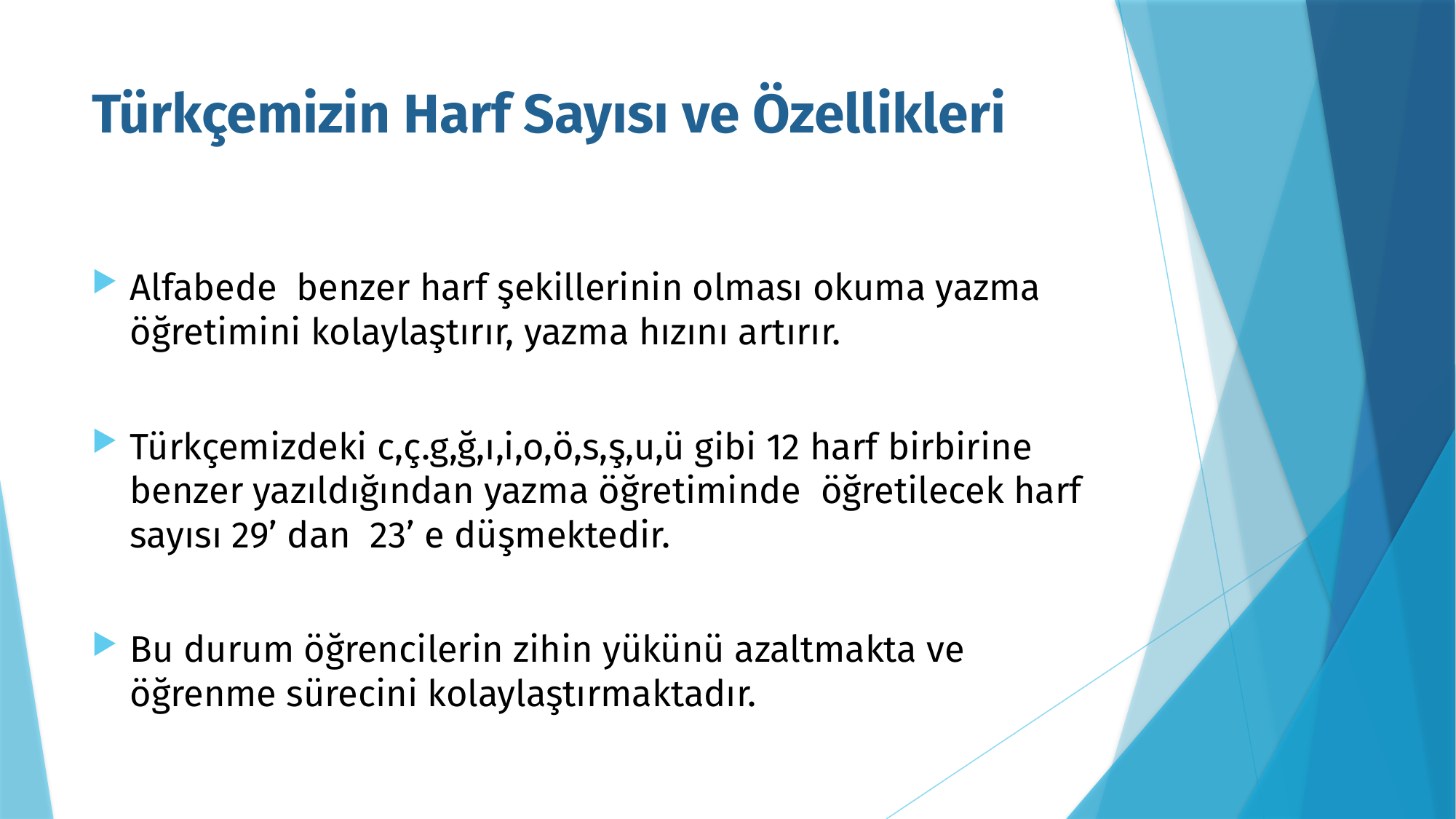

# Türkçemizin Harf Sayısı ve Özellikleri
Alfabede  benzer harf şekillerinin olması okuma yazma öğretimini kolaylaştırır, yazma hızını artırır.

Türkçemizdeki c,ç.g,ğ,ı,i,o,ö,s,ş,u,ü gibi 12 harf birbirine benzer yazıldığından yazma öğretiminde  öğretilecek harf sayısı 29’ dan  23’ e düşmektedir.

Bu durum öğrencilerin zihin yükünü azaltmakta ve öğrenme sürecini kolaylaştırmaktadır.